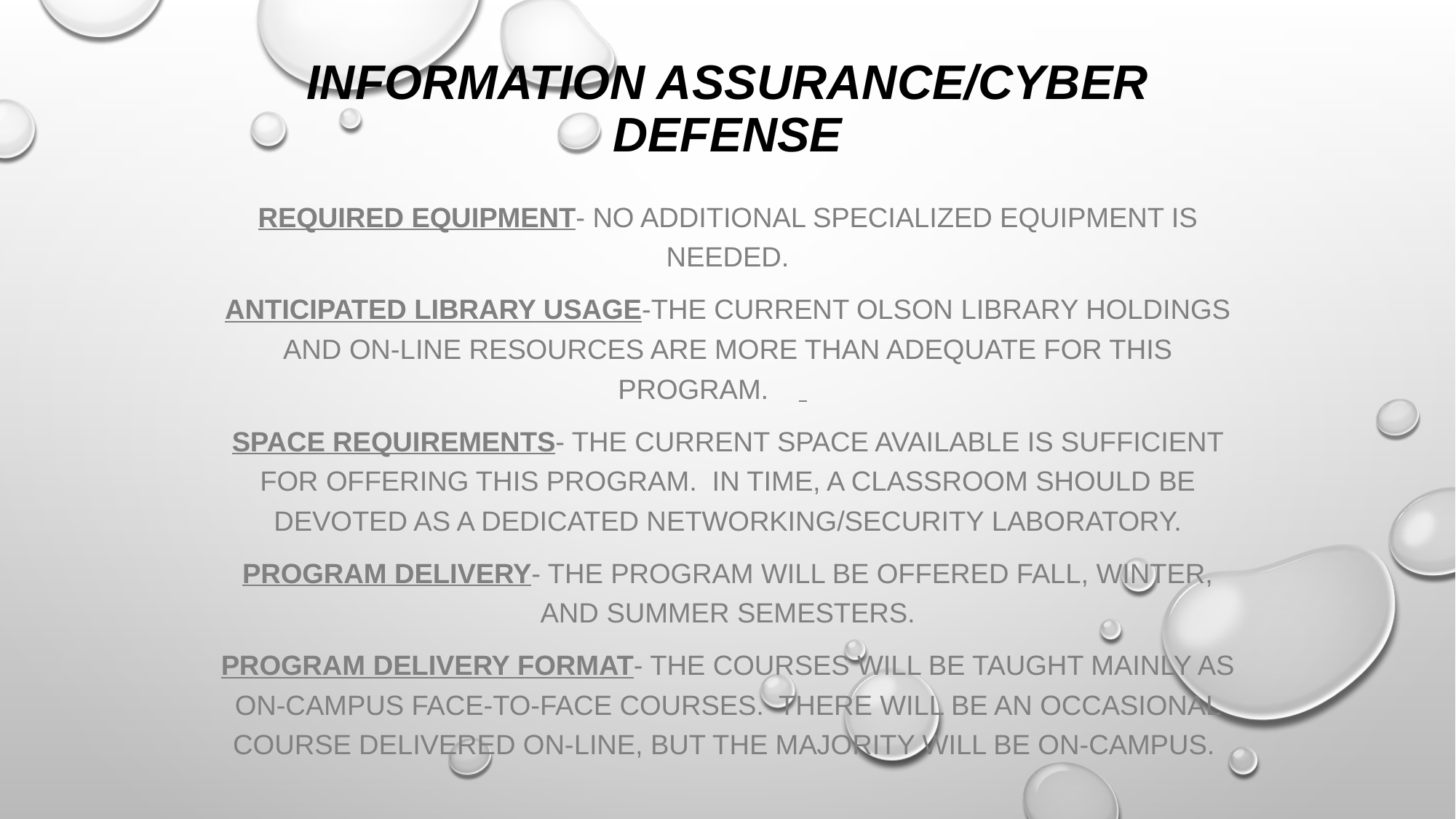

# Information Assurance/Cyber Defense
Required Equipment- No additional specialized equipment is needed.
Anticipated Library Usage-The current Olson Library holdings and on-line resources are more than adequate for this program.
Space Requirements- The current space available is sufficient for offering this program.  In time, a classroom should be devoted as a dedicated networking/security laboratory.
Program Delivery- The program will be offered fall, winter, and summer semesters.
Program Delivery Format- The courses will be taught mainly as on-campus face-to-face courses.  There will be an occasional course delivered on-line, but the majority will be on-campus.